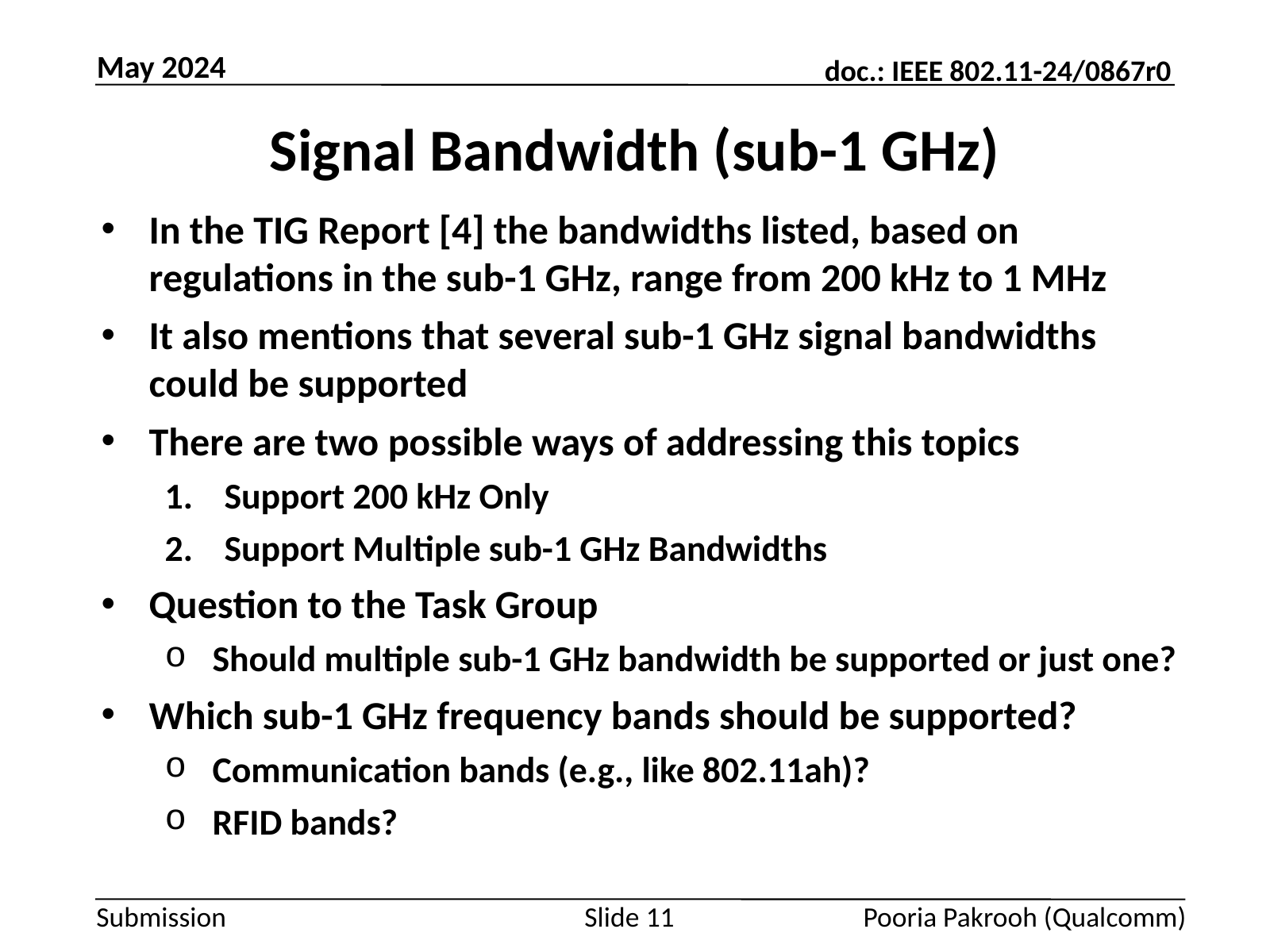

May 2024
# Signal Bandwidth (sub-1 GHz)
In the TIG Report [4] the bandwidths listed, based on regulations in the sub-1 GHz, range from 200 kHz to 1 MHz
It also mentions that several sub-1 GHz signal bandwidths could be supported
There are two possible ways of addressing this topics
Support 200 kHz Only
Support Multiple sub-1 GHz Bandwidths
Question to the Task Group
Should multiple sub-1 GHz bandwidth be supported or just one?
Which sub-1 GHz frequency bands should be supported?
Communication bands (e.g., like 802.11ah)?
RFID bands?
Slide 11
Pooria Pakrooh (Qualcomm)